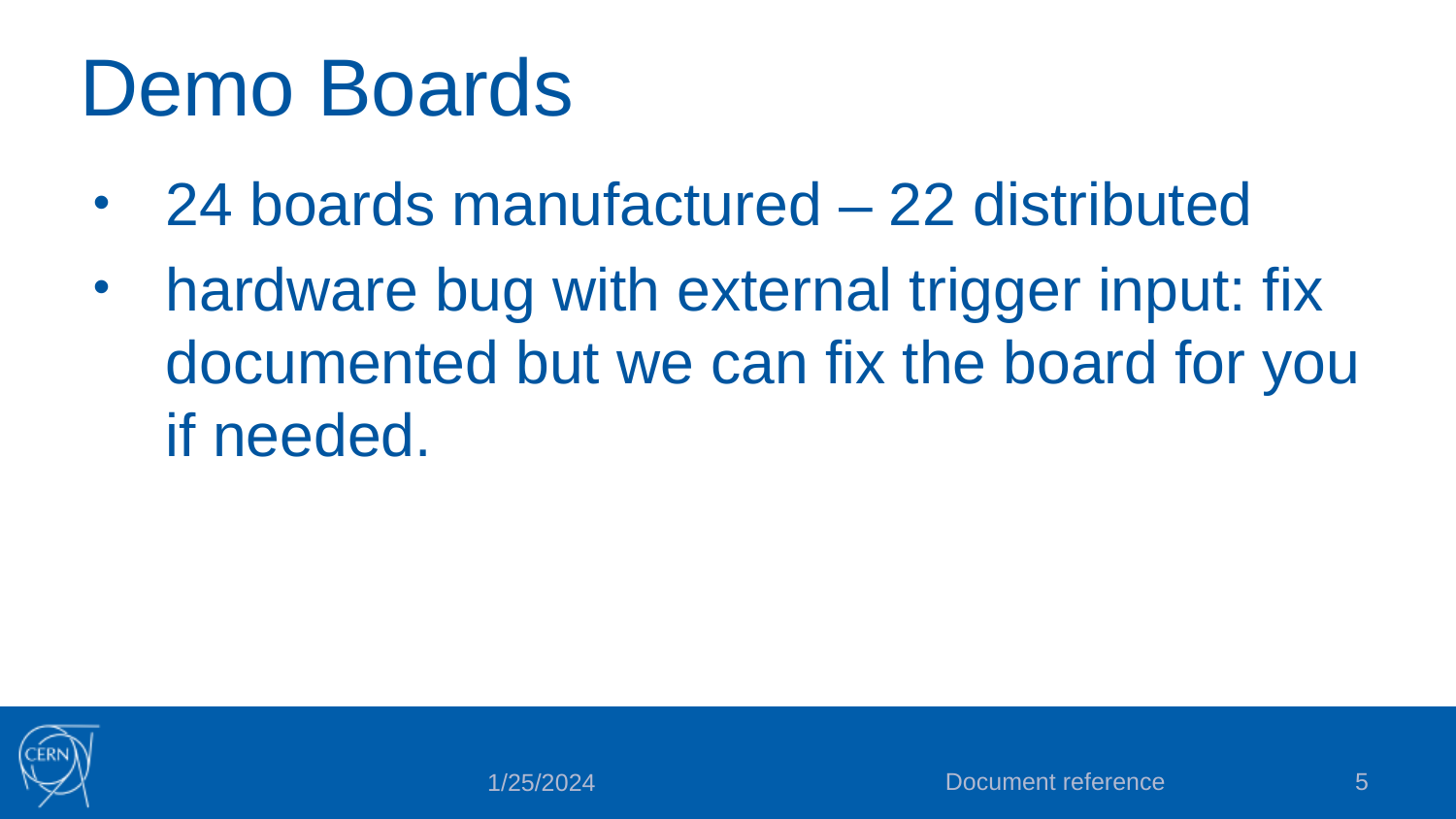

# Demo Boards
24 boards manufactured – 22 distributed
hardware bug with external trigger input: fix documented but we can fix the board for you if needed.

Document reference
5
1/25/2024